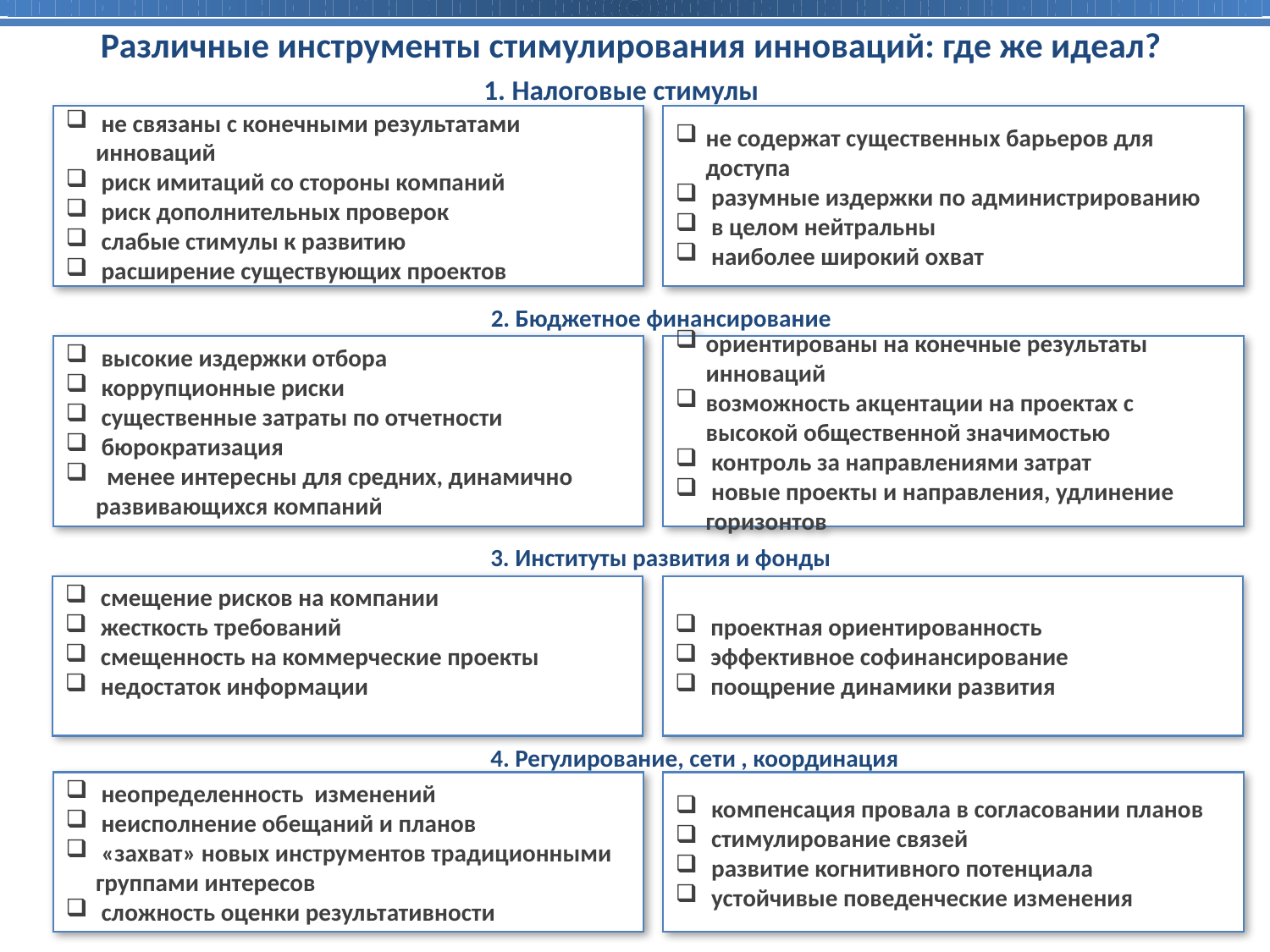

Различные инструменты стимулирования инноваций: где же идеал?
1. Налоговые стимулы
 не связаны с конечными результатами инноваций
 риск имитаций со стороны компаний
 риск дополнительных проверок
 слабые стимулы к развитию
 расширение существующих проектов
не содержат существенных барьеров для доступа
 разумные издержки по администрированию
 в целом нейтральны
 наиболее широкий охват
2. Бюджетное финансирование
 высокие издержки отбора
 коррупционные риски
 существенные затраты по отчетности
 бюрократизация
  менее интересны для средних, динамично развивающихся компаний
ориентированы на конечные результаты инноваций
возможность акцентации на проектах с высокой общественной значимостью
 контроль за направлениями затрат
 новые проекты и направления, удлинение горизонтов
3. Институты развития и фонды
 смещение рисков на компании
 жесткость требований
 смещенность на коммерческие проекты
 недостаток информации

 проектная ориентированность
 эффективное софинансирование
 поощрение динамики развития
4. Регулирование, сети , координация
 неопределенность  изменений
 неисполнение обещаний и планов
 «захват» новых инструментов традиционными группами интересов
 сложность оценки результативности
 компенсация провала в согласовании планов
 стимулирование связей
 развитие когнитивного потенциала
 устойчивые поведенческие изменения
26